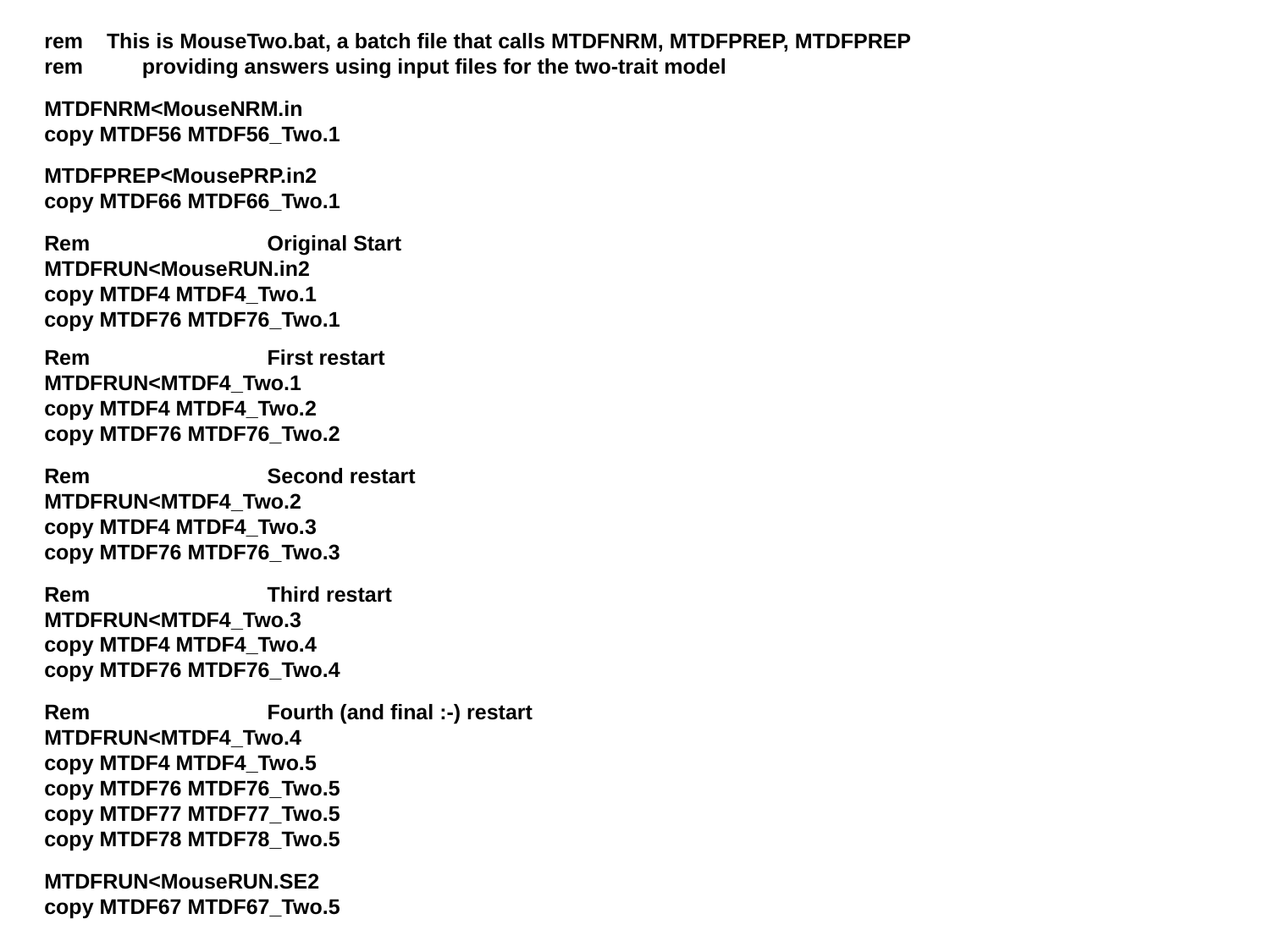

rem    This is MouseTwo.bat, a batch file that calls MTDFNRM, MTDFPREP, MTDFPREP
rem          providing answers using input files for the two-trait model

MTDFNRM<MouseNRM.in
copy MTDF56 MTDF56_Two.1

MTDFPREP<MousePRP.in2
copy MTDF66 MTDF66_Two.1

Rem                              Original Start
MTDFRUN<MouseRUN.in2
copy MTDF4 MTDF4_Two.1
copy MTDF76 MTDF76_Two.1

Rem                              First restart
MTDFRUN<MTDF4_Two.1
copy MTDF4 MTDF4_Two.2
copy MTDF76 MTDF76_Two.2

Rem                              Second restart
MTDFRUN<MTDF4_Two.2
copy MTDF4 MTDF4_Two.3
copy MTDF76 MTDF76_Two.3

Rem                              Third restart
MTDFRUN<MTDF4_Two.3
copy MTDF4 MTDF4_Two.4
copy MTDF76 MTDF76_Two.4

Rem                              Fourth (and final :-) restart
MTDFRUN<MTDF4_Two.4
copy MTDF4 MTDF4_Two.5
copy MTDF76 MTDF76_Two.5
copy MTDF77 MTDF77_Two.5
copy MTDF78 MTDF78_Two.5

MTDFRUN<MouseRUN.SE2
copy MTDF67 MTDF67_Two.5